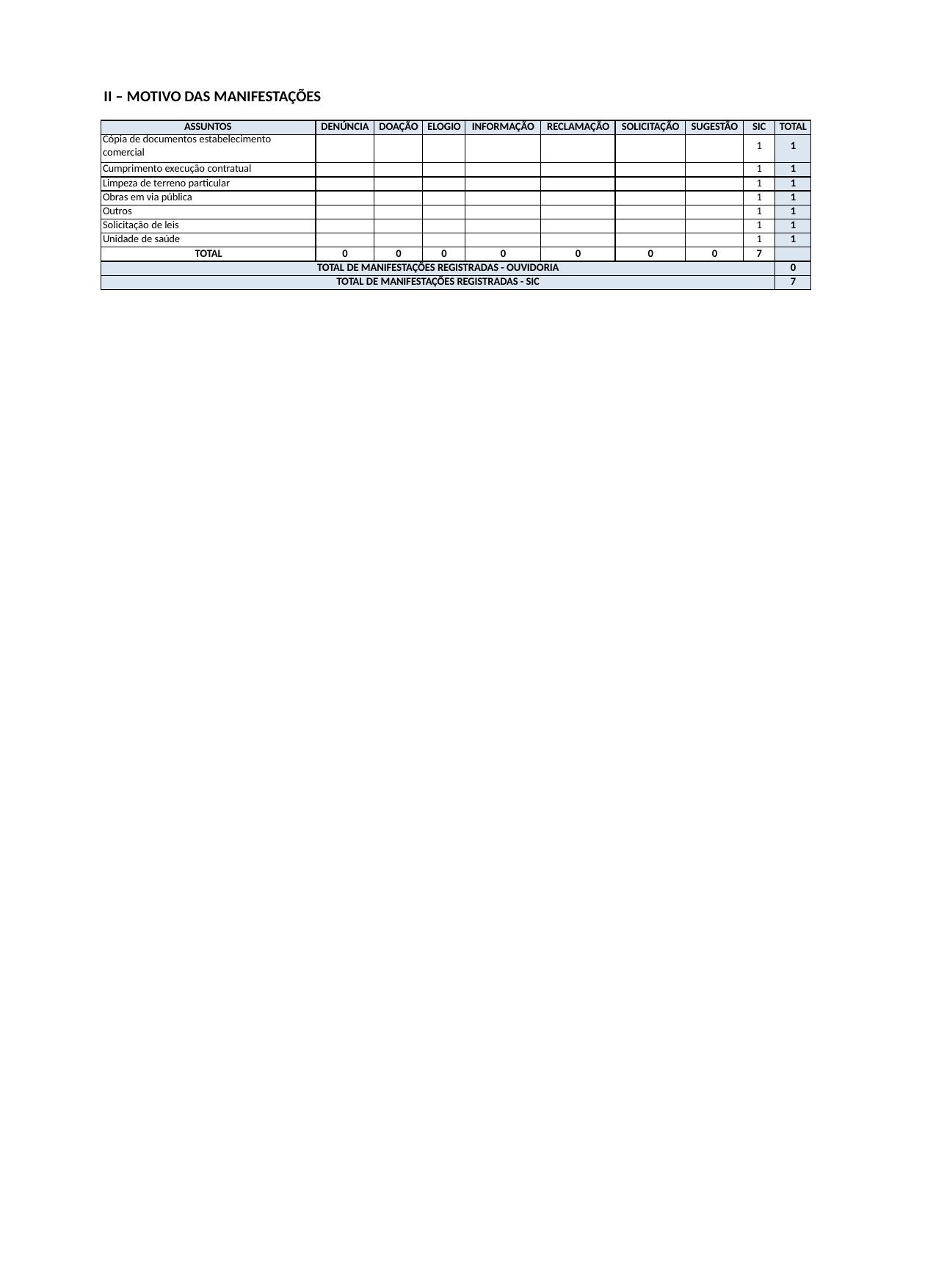

II – MOTIVO DAS MANIFESTAÇÕES
| ASSUNTOS | DENÚNCIA | DOAÇÃO | ELOGIO | INFORMAÇÃO | RECLAMAÇÃO | SOLICITAÇÃO | SUGESTÃO | SIC | TOTAL |
| --- | --- | --- | --- | --- | --- | --- | --- | --- | --- |
| Cópia de documentos estabelecimento comercial |  |  |  |  |  |  |  | 1 | 1 |
| Cumprimento execução contratual |  |  |  |  |  |  |  | 1 | 1 |
| Limpeza de terreno particular |  |  |  |  |  |  |  | 1 | 1 |
| Obras em via pública |  |  |  |  |  |  |  | 1 | 1 |
| Outros |  |  |  |  |  |  |  | 1 | 1 |
| Solicitação de leis |  |  |  |  |  |  |  | 1 | 1 |
| Unidade de saúde |  |  |  |  |  |  |  | 1 | 1 |
| TOTAL | 0 | 0 | 0 | 0 | 0 | 0 | 0 | 7 |  |
| TOTAL DE MANIFESTAÇÕES REGISTRADAS - OUVIDORIA |  |  |  |  |  |  |  |  | 0 |
| TOTAL DE MANIFESTAÇÕES REGISTRADAS - SIC |  |  |  |  |  |  |  |  | 7 |